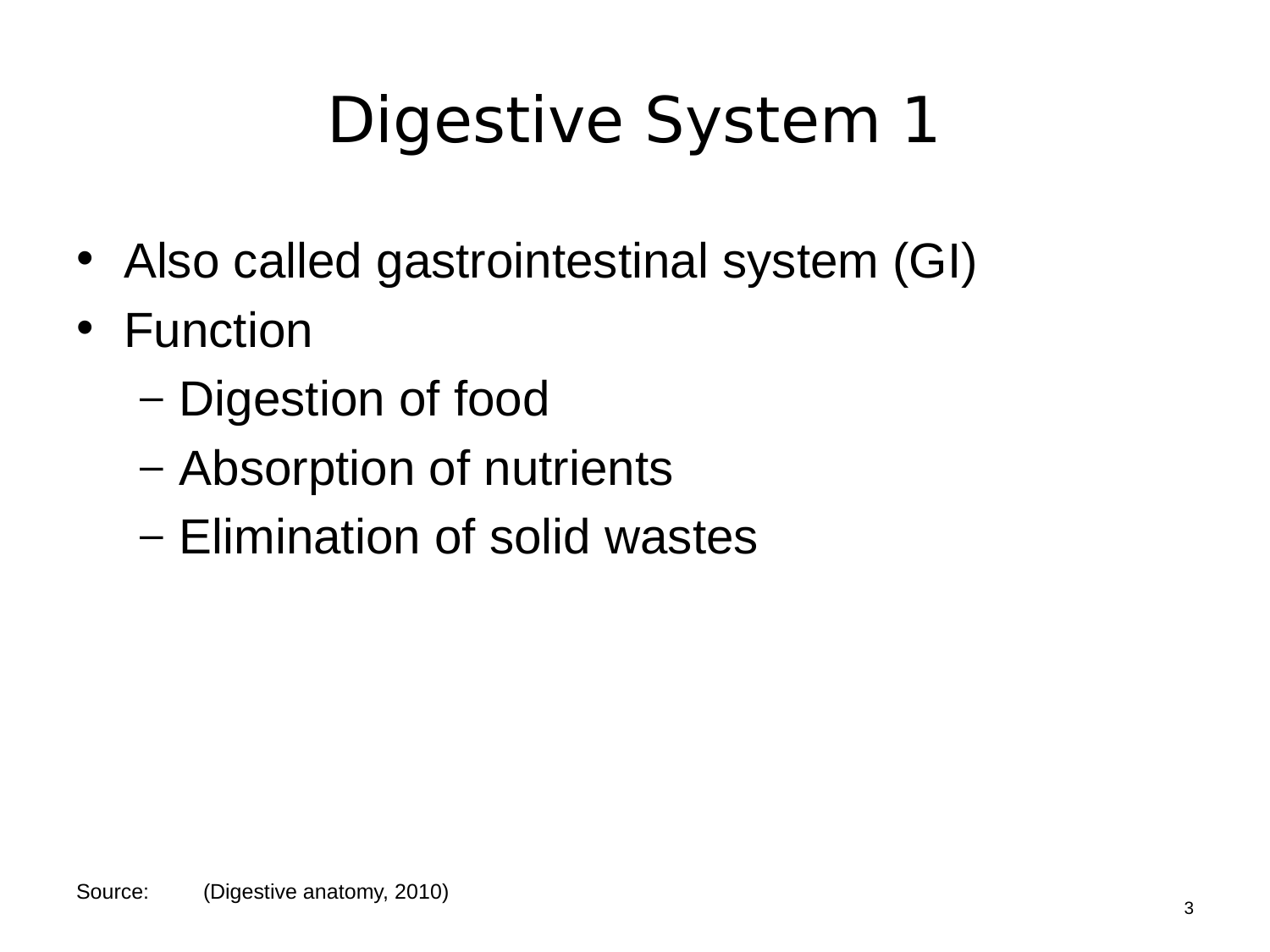

# Digestive System 1
Also called gastrointestinal system (GI)
Function
Digestion of food
Absorption of nutrients
Elimination of solid wastes
3
Source:	(Digestive anatomy, 2010)